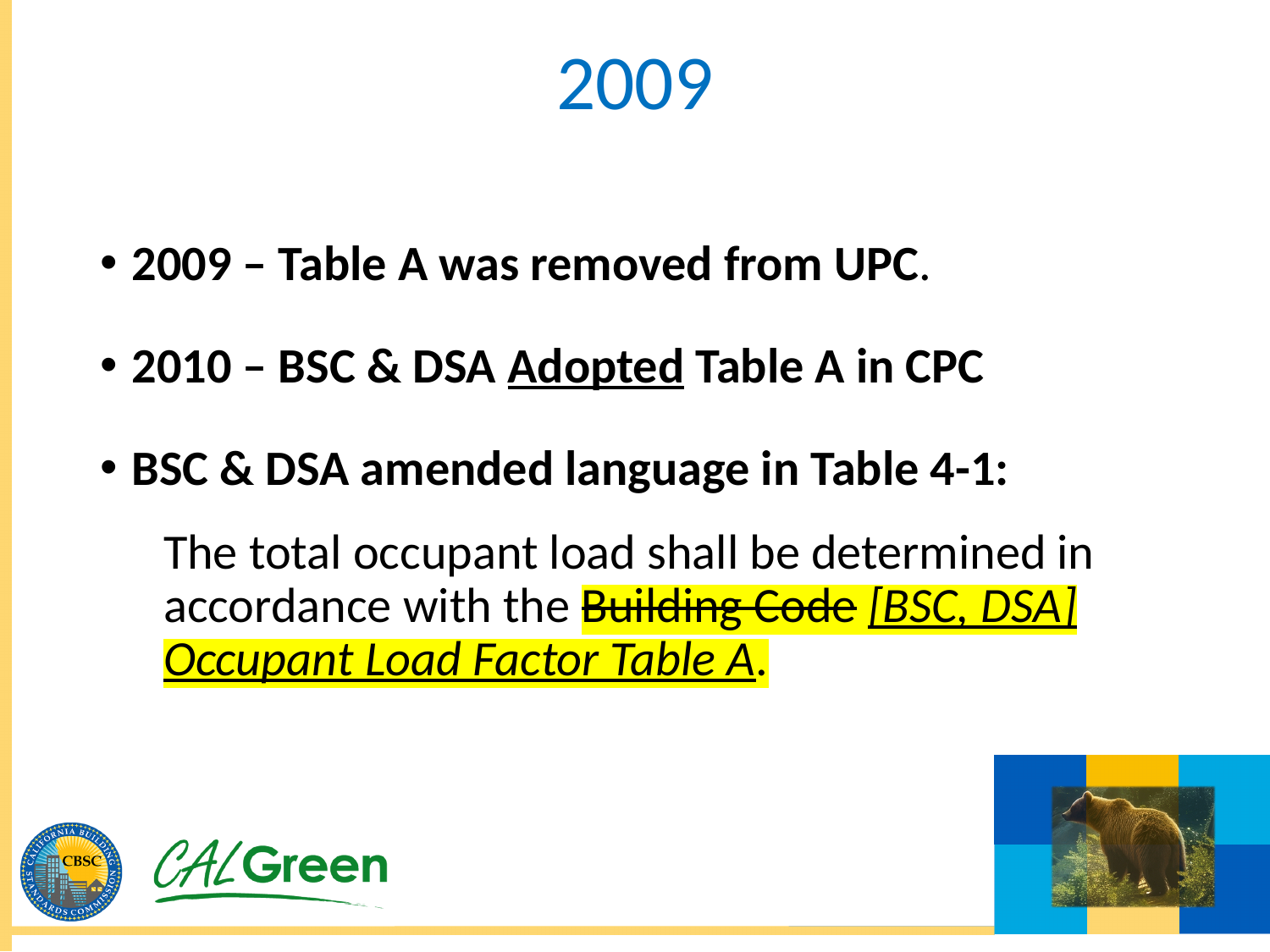

# 2009
2009 – Table A was removed from UPC.
2010 – BSC & DSA Adopted Table A in CPC
BSC & DSA amended language in Table 4-1:
The total occupant load shall be determined in accordance with the Building Code [BSC, DSA] Occupant Load Factor Table A.